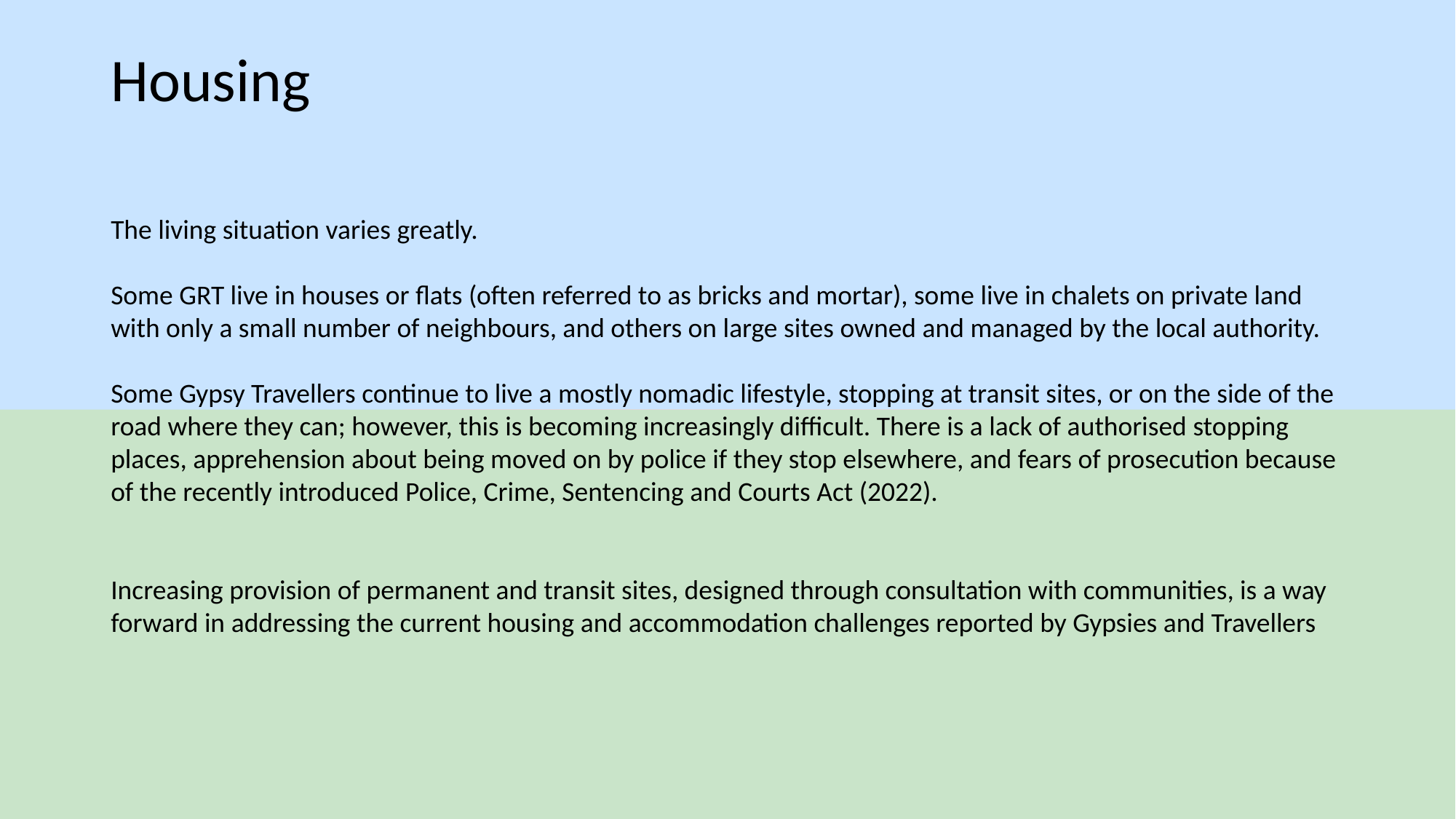

# Housing

The living situation varies greatly.

Some GRT live in houses or flats (often referred to as bricks and mortar), some live in chalets on private land with only a small number of neighbours, and others on large sites owned and managed by the local authority.

Some Gypsy Travellers continue to live a mostly nomadic lifestyle, stopping at transit sites, or on the side of the road where they can; however, this is becoming increasingly difficult. There is a lack of authorised stopping places, apprehension about being moved on by police if they stop elsewhere, and fears of prosecution because of the recently introduced Police, Crime, Sentencing and Courts Act (2022).

Increasing provision of permanent and transit sites, designed through consultation with communities, is a way forward in addressing the current housing and accommodation challenges reported by Gypsies and Travellers